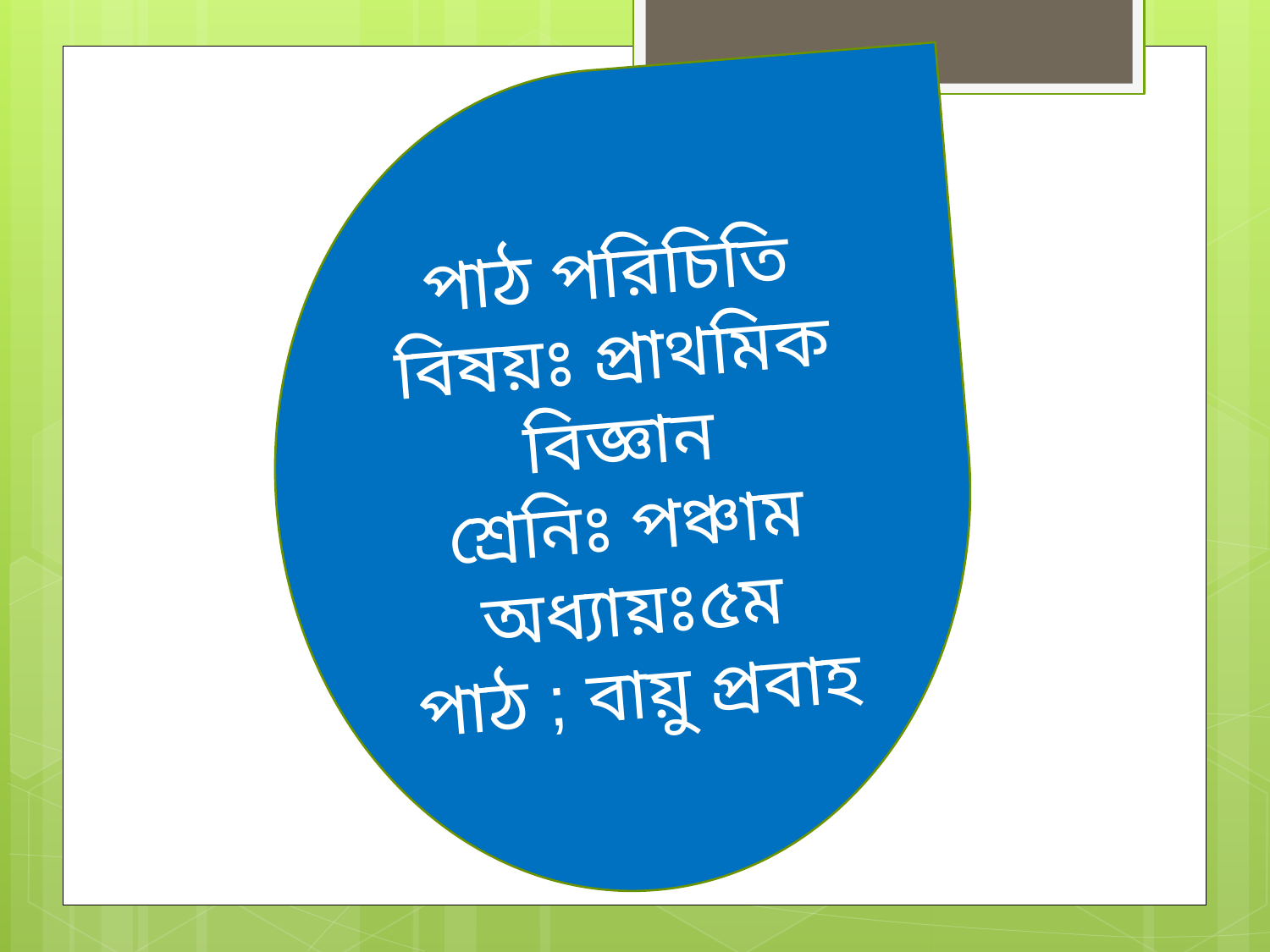

পাঠ পরিচিতি
বিষয়ঃ প্রাথমিক বিজ্ঞান
শ্রেনিঃ পঞ্চাম
অধ্যায়ঃ৫ম
পাঠ ; বায়ু প্রবাহ